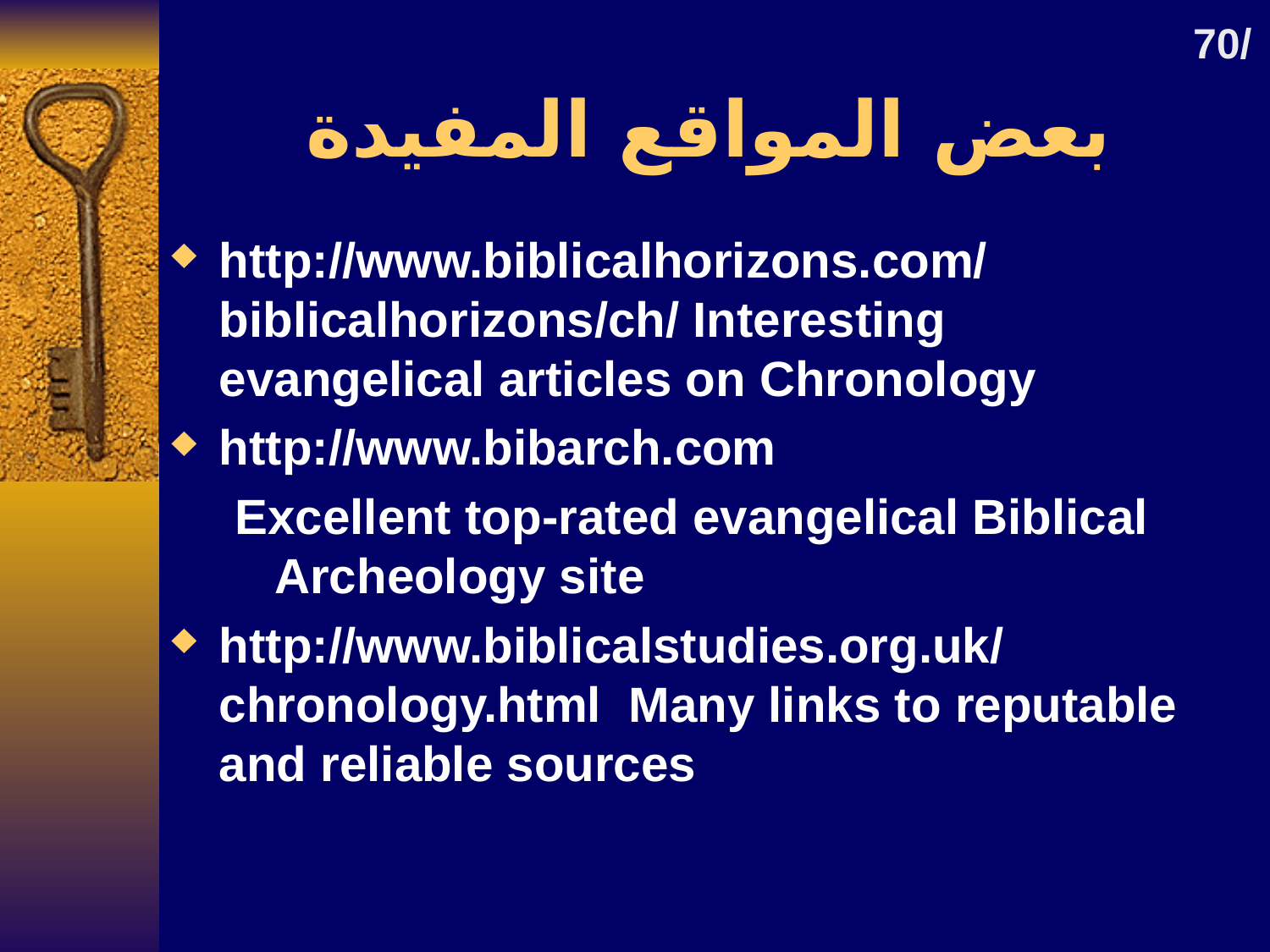

70/
# بعض المواقع المفيدة
http://www.biblicalhorizons.com/biblicalhorizons/ch/ Interesting evangelical articles on Chronology
http://www.bibarch.com
Excellent top-rated evangelical Biblical Archeology site
http://www.biblicalstudies.org.uk/chronology.html  Many links to reputable and reliable sources